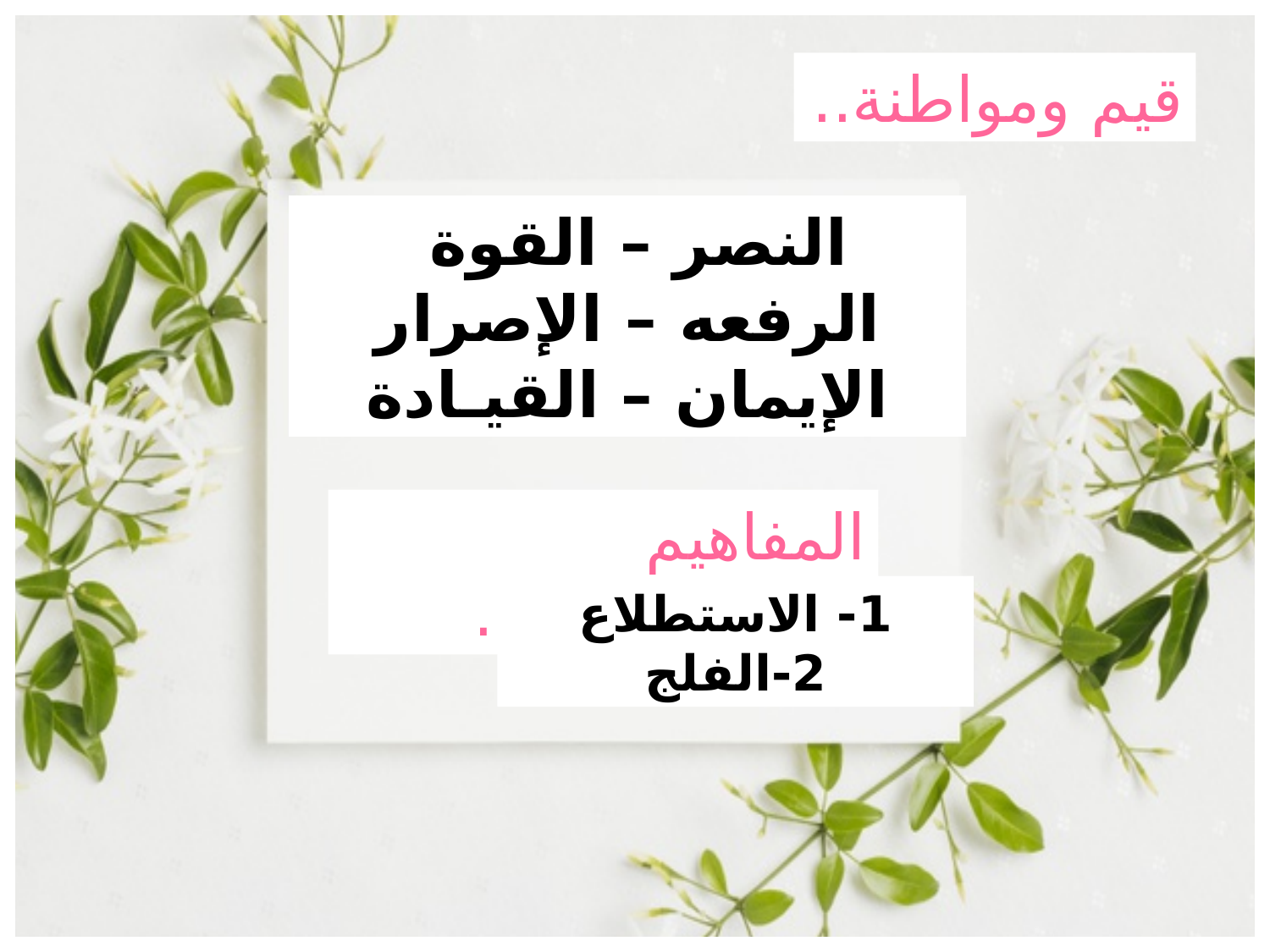

قيم ومواطنة..
النصر – القوة
الرفعه – الإصرار
الإيمان – القيـادة
المفاهيم والمصطلحات..
1- الاستطلاع
2-الفلج